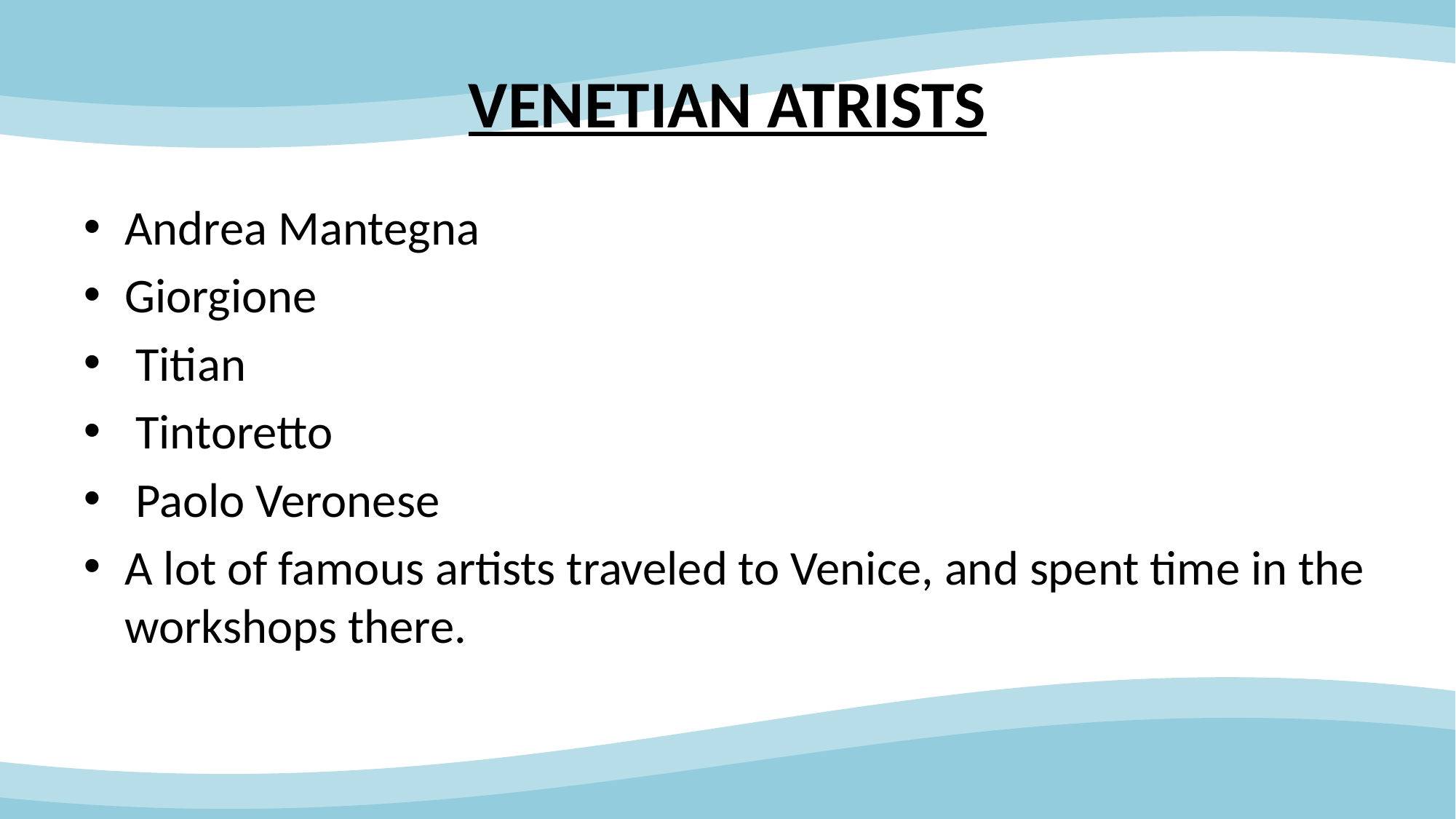

# VENETIAN ATRISTS
Andrea Mantegna
Giorgione
 Titian
 Tintoretto
 Paolo Veronese
A lot of famous artists traveled to Venice, and spent time in the workshops there.